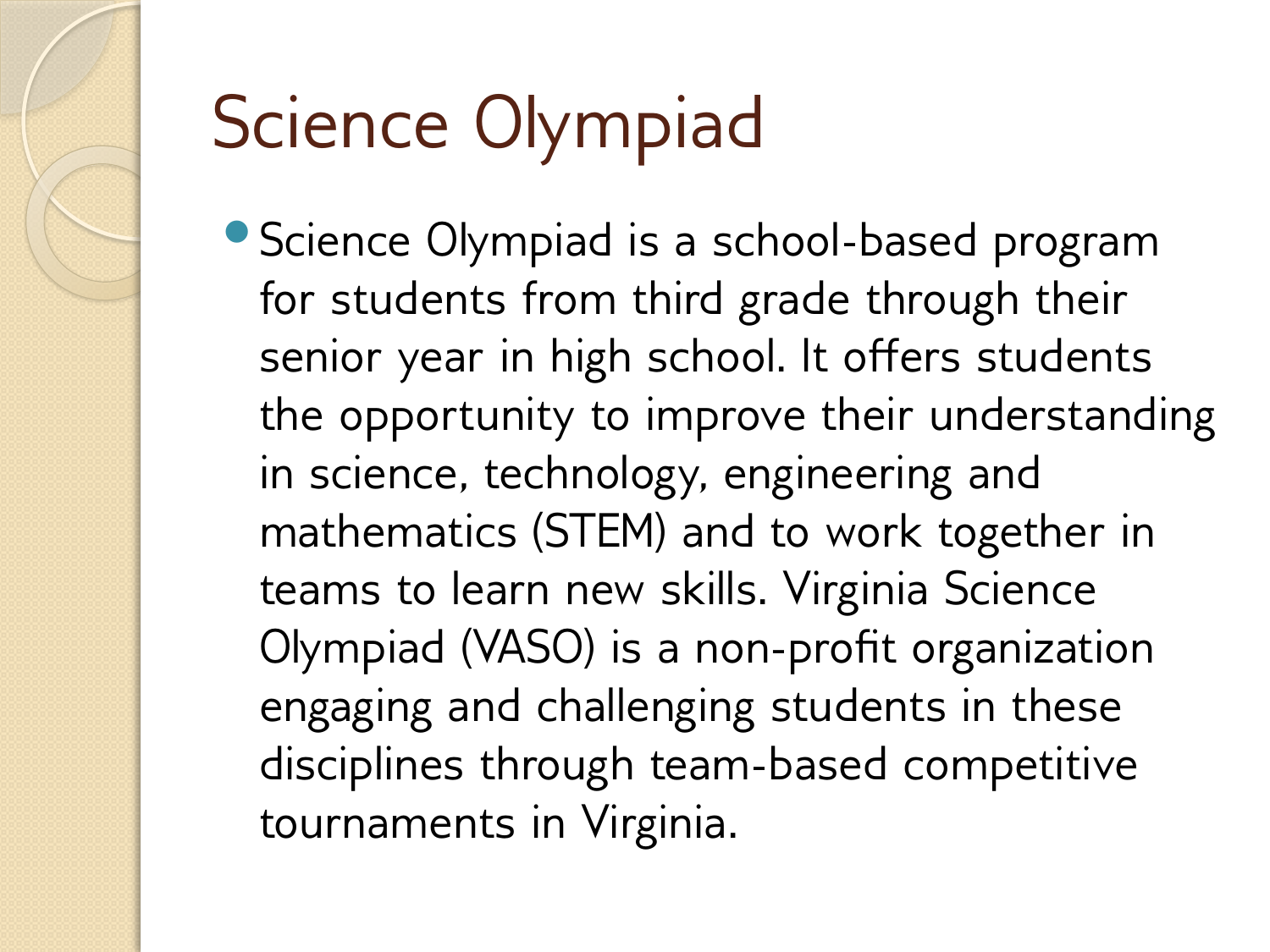

# Science Olympiad
Science Olympiad is a school-based program for students from third grade through their senior year in high school. It offers students the opportunity to improve their understanding in science, technology, engineering and mathematics (STEM) and to work together in teams to learn new skills. Virginia Science Olympiad (VASO) is a non-profit organization engaging and challenging students in these disciplines through team-based competitive tournaments in Virginia.